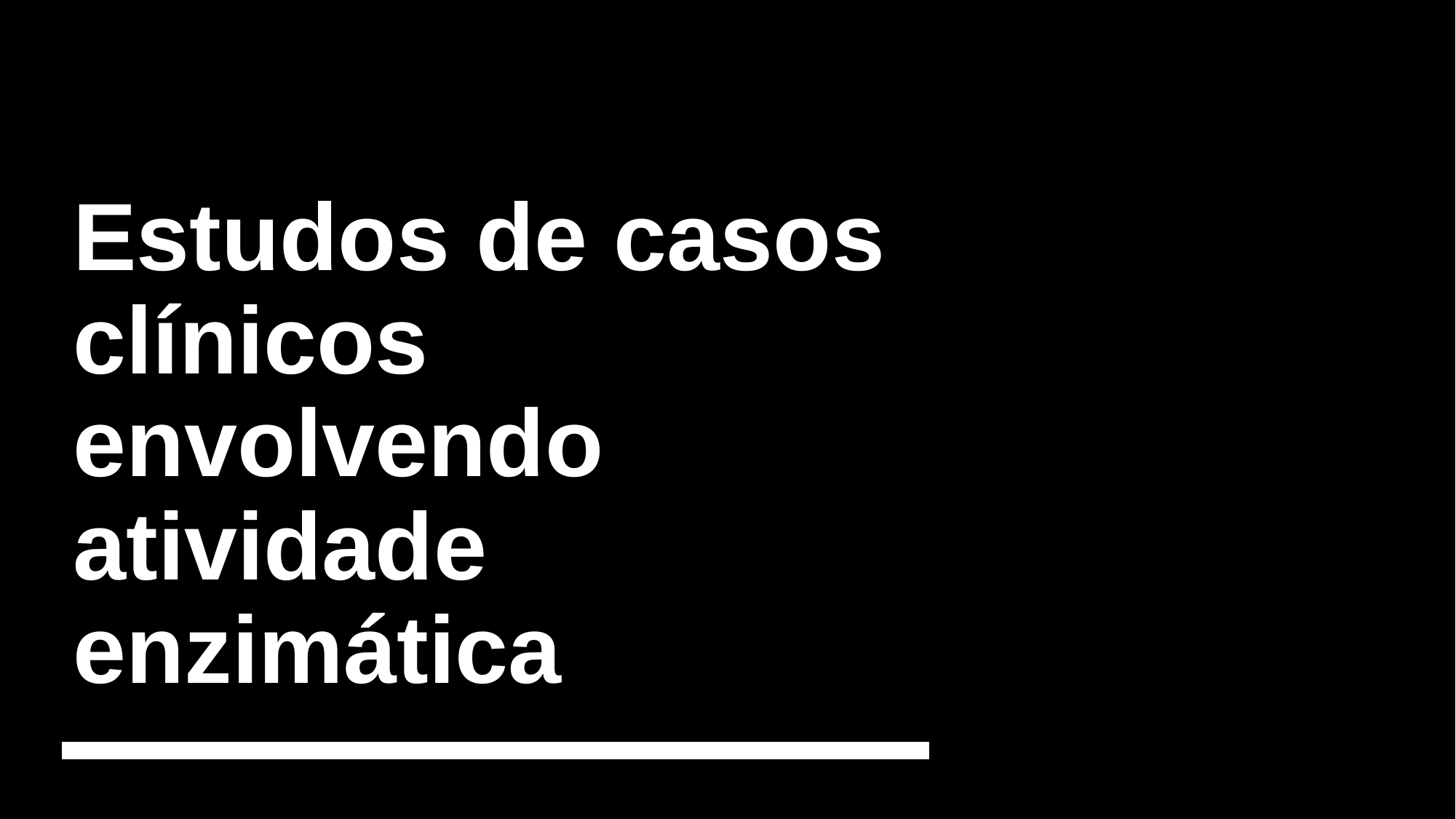

# Estudos de casos clínicos envolvendo atividade enzimática